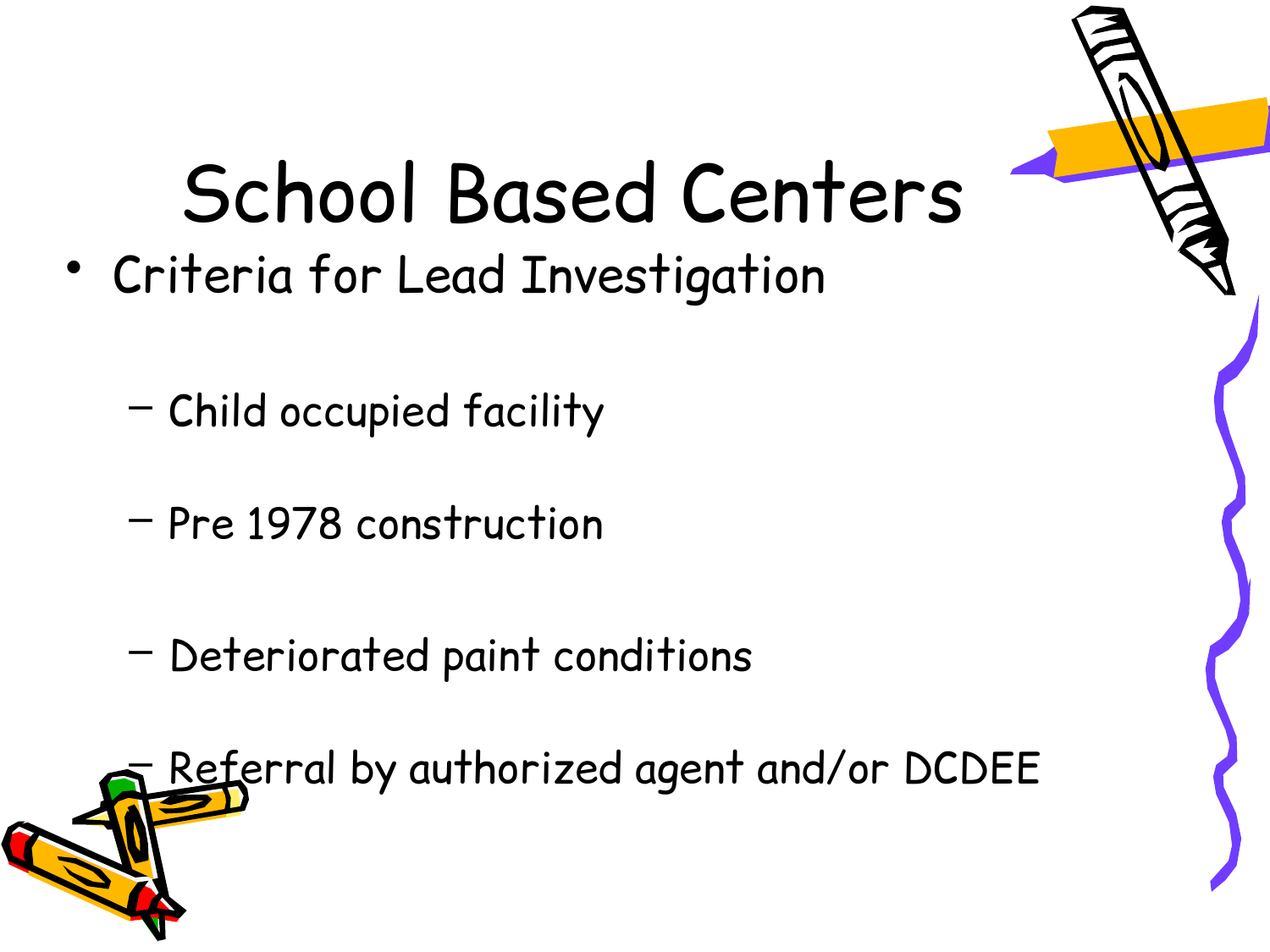

# School Based Centers
Criteria for Lead Investigation

Child occupied facility

Pre 1978 construction

Deteriorated paint conditions

Referral by authorized agent and/or DCDEE